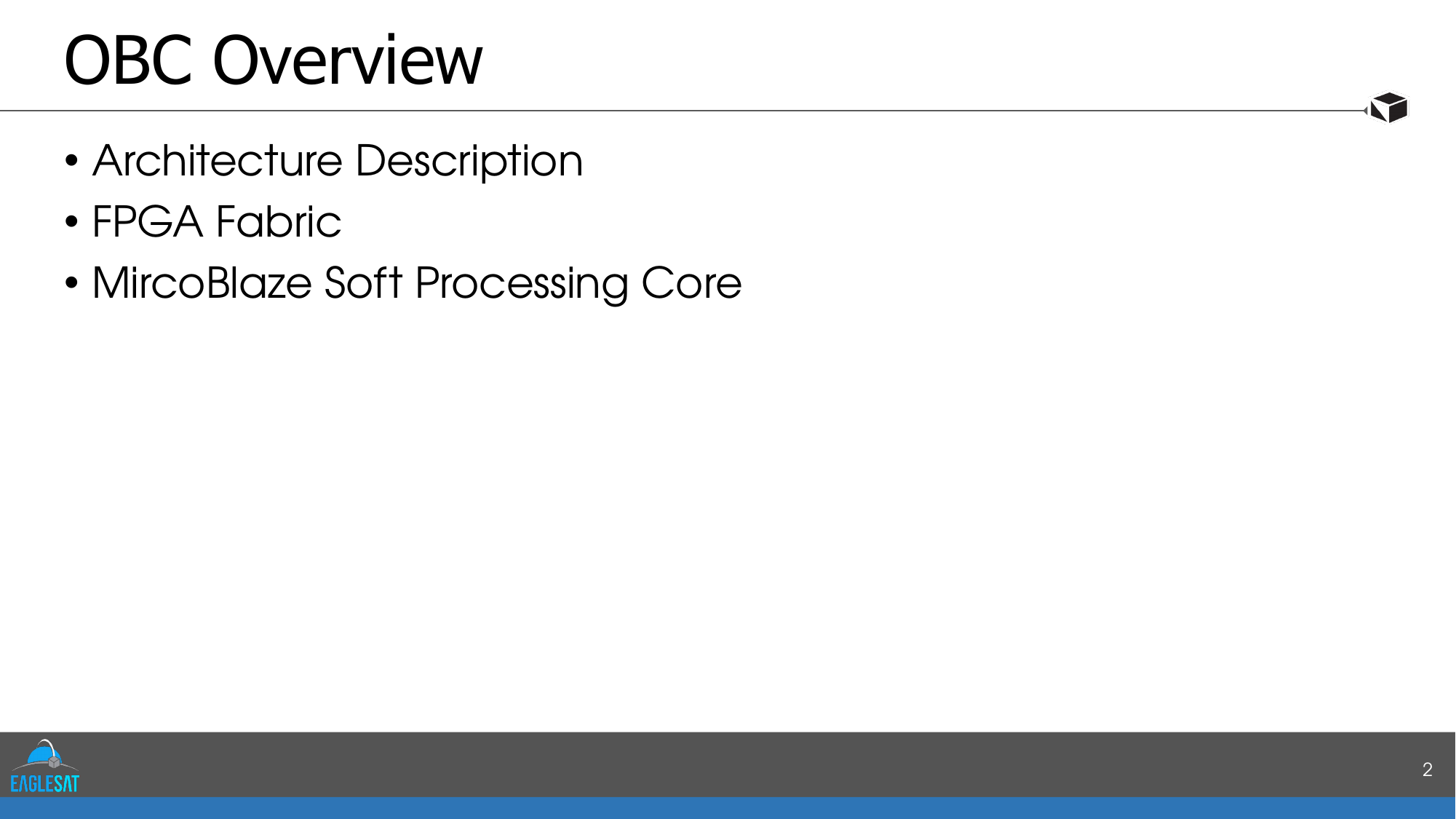

# OBC Overview
Architecture Description
FPGA Fabric
MircoBlaze Soft Processing Core
2